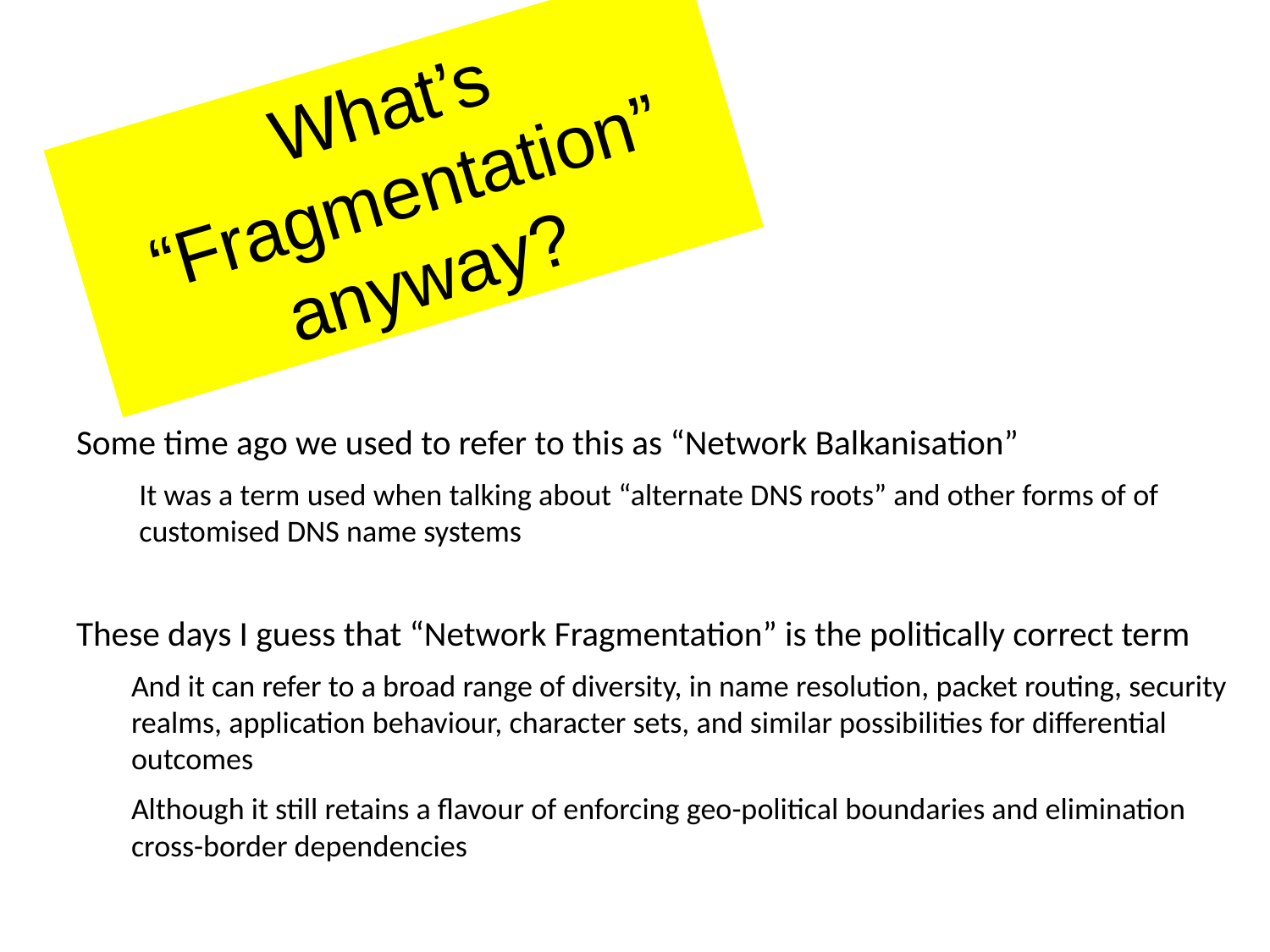

# What’s “Fragmentation” anyway?
Some time ago we used to refer to this as “Network Balkanisation”
It was a term used when talking about “alternate DNS roots” and other forms of of customised DNS name systems

These days I guess that “Network Fragmentation” is the politically correct term
And it can refer to a broad range of diversity, in name resolution, packet routing, security realms, application behaviour, character sets, and similar possibilities for differential outcomes
Although it still retains a flavour of enforcing geo-political boundaries and elimination cross-border dependencies